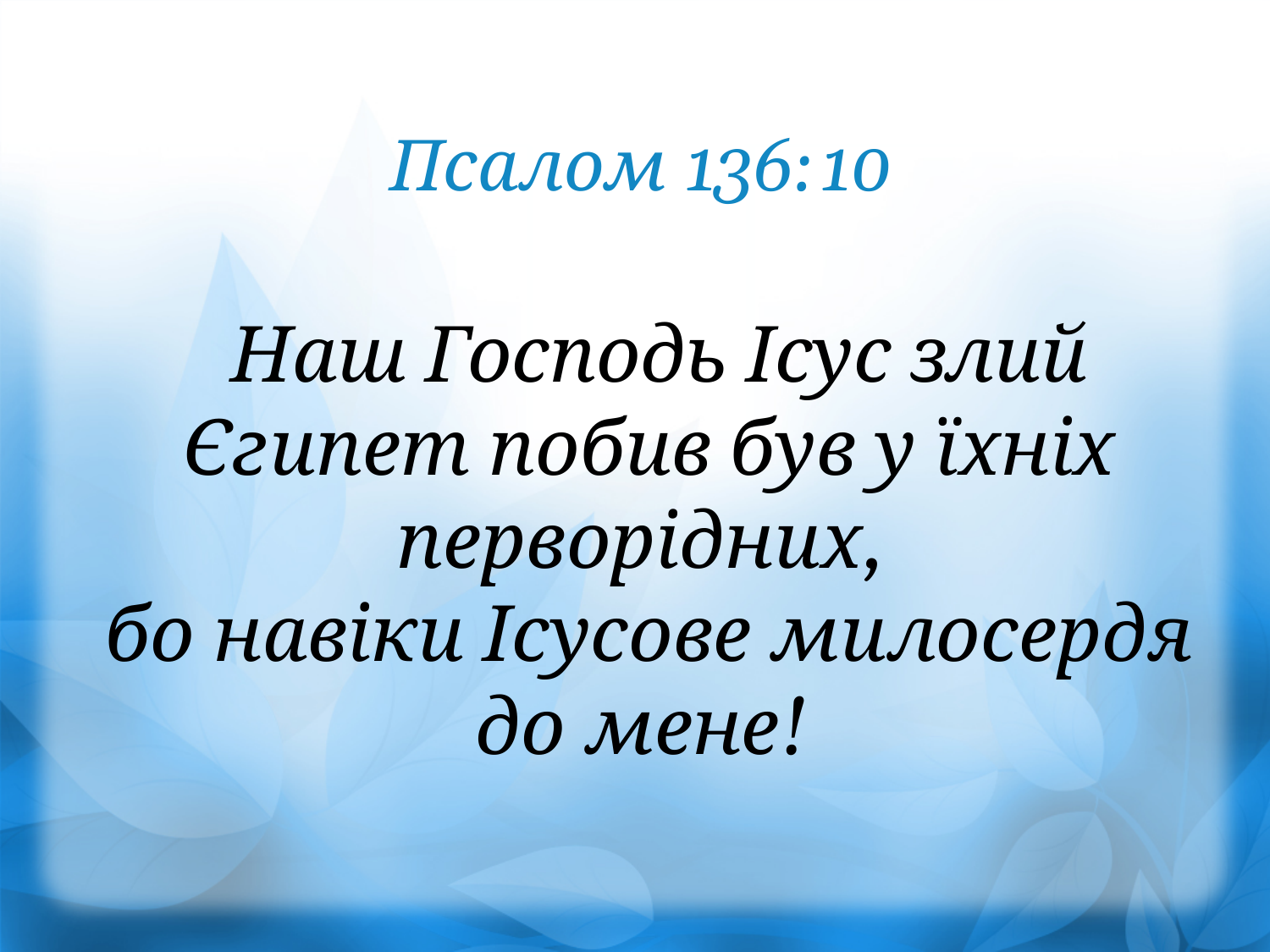

Псалом 136:10

 Наш Господь Ісус злий Єгипет побив був у їхніх перворідних,
бо навіки Ісусове милосердя до мене!